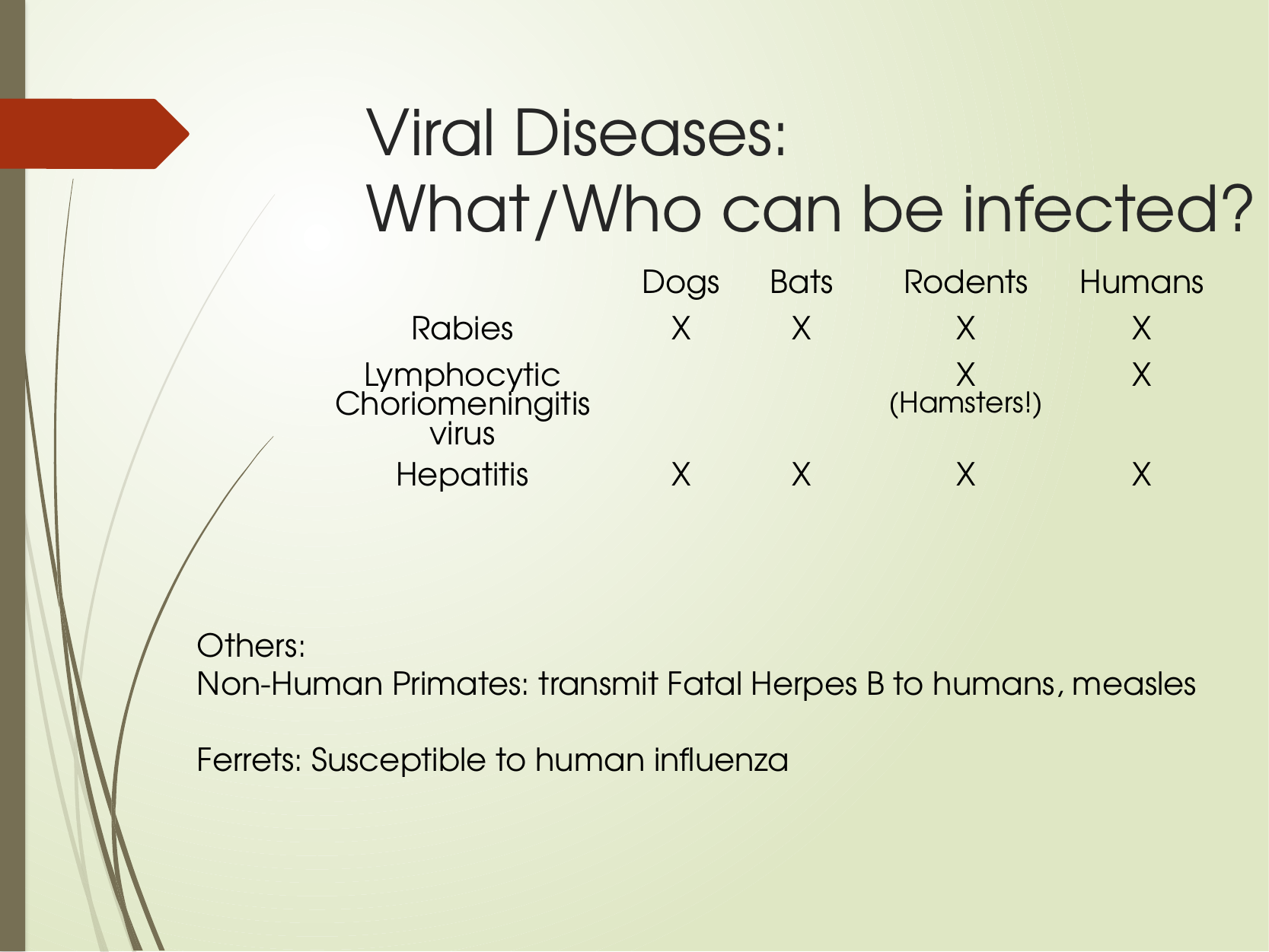

Viral Diseases:
What/Who can be infected?
|  | Dogs | Bats | Rodents | Humans |
| --- | --- | --- | --- | --- |
| Rabies | X | X | X | X |
| Lymphocytic Choriomeningitis virus |  |  | X (Hamsters!) | X |
| Hepatitis | X | X | X | X |
Others:
Non-Human Primates: transmit Fatal Herpes B to humans, measles

Ferrets: Susceptible to human influenza